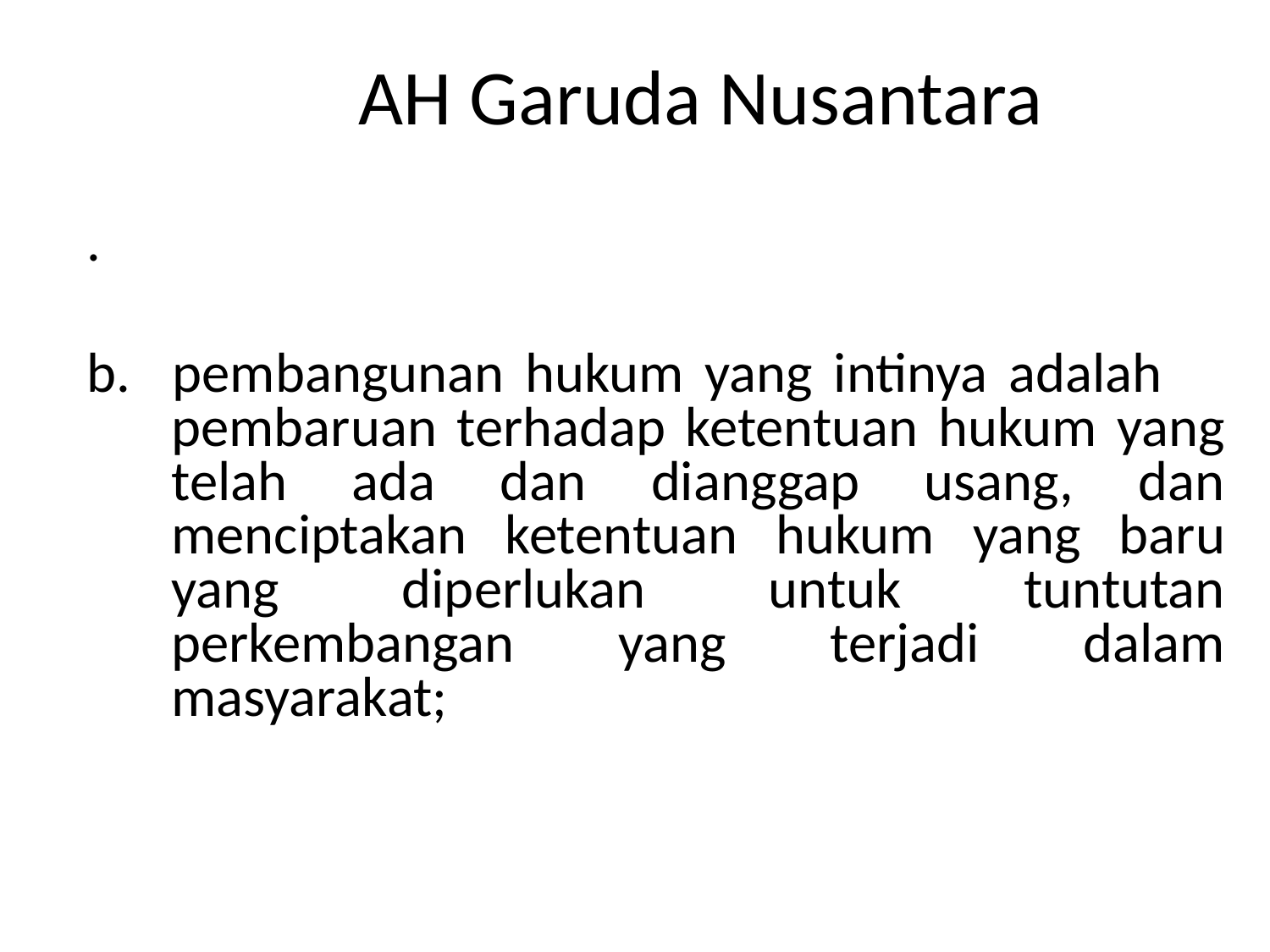

# AH Garuda Nusantara
.

b.  pembangunan hukum yang intinya adalah    pembaruan terhadap ketentuan hukum yang telah ada dan dianggap usang, dan menciptakan ketentuan hukum yang baru yang diperlukan untuk tuntutan perkembangan yang terjadi dalam masyarakat;